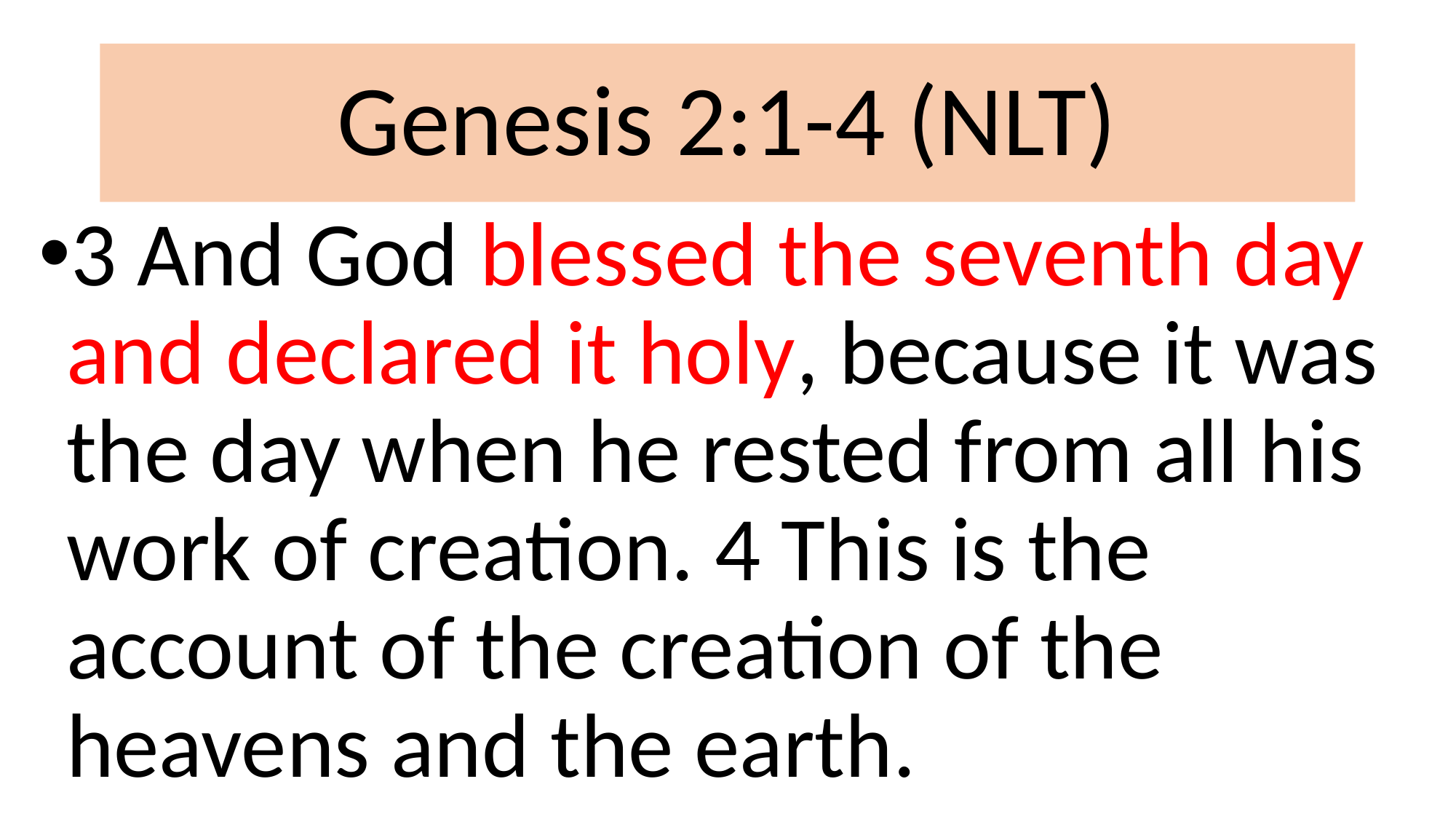

# Genesis 2:1-4 (NLT)
3 And God blessed the seventh day and declared it holy, because it was the day when he rested from all his work of creation. 4 This is the account of the creation of the heavens and the earth.